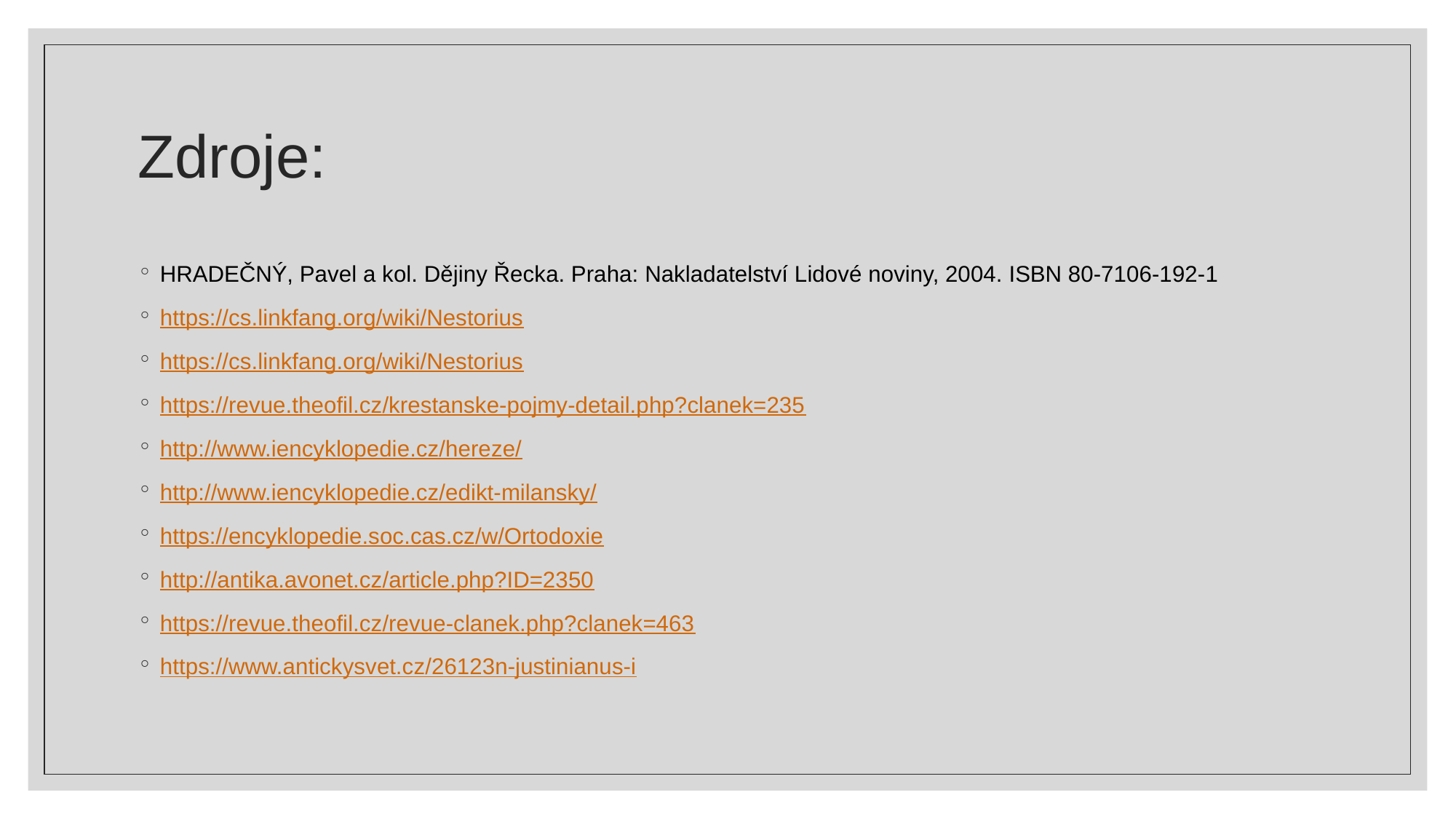

# Zdroje:
HRADEČNÝ, Pavel a kol. Dějiny Řecka. Praha: Nakladatelství Lidové noviny, 2004. ISBN 80-7106-192-1
https://cs.linkfang.org/wiki/Nestorius
https://cs.linkfang.org/wiki/Nestorius
https://revue.theofil.cz/krestanske-pojmy-detail.php?clanek=235
http://www.iencyklopedie.cz/hereze/
http://www.iencyklopedie.cz/edikt-milansky/
https://encyklopedie.soc.cas.cz/w/Ortodoxie
http://antika.avonet.cz/article.php?ID=2350
https://revue.theofil.cz/revue-clanek.php?clanek=463
https://www.antickysvet.cz/26123n-justinianus-i